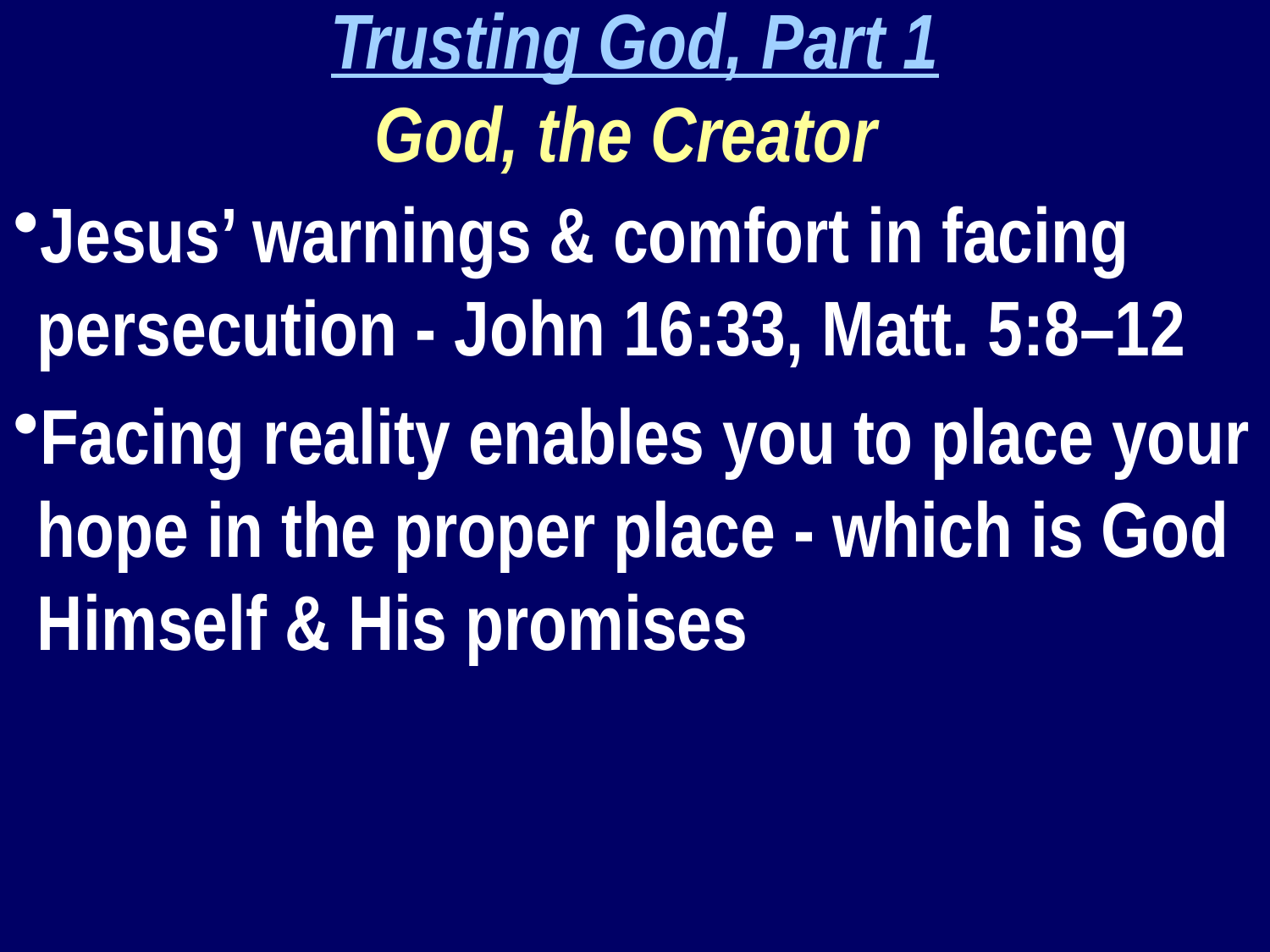

Trusting God, Part 1
God, the Creator
Jesus’ warnings & comfort in facing persecution - John 16:33, Matt. 5:8–12
Facing reality enables you to place your hope in the proper place - which is God Himself & His promises